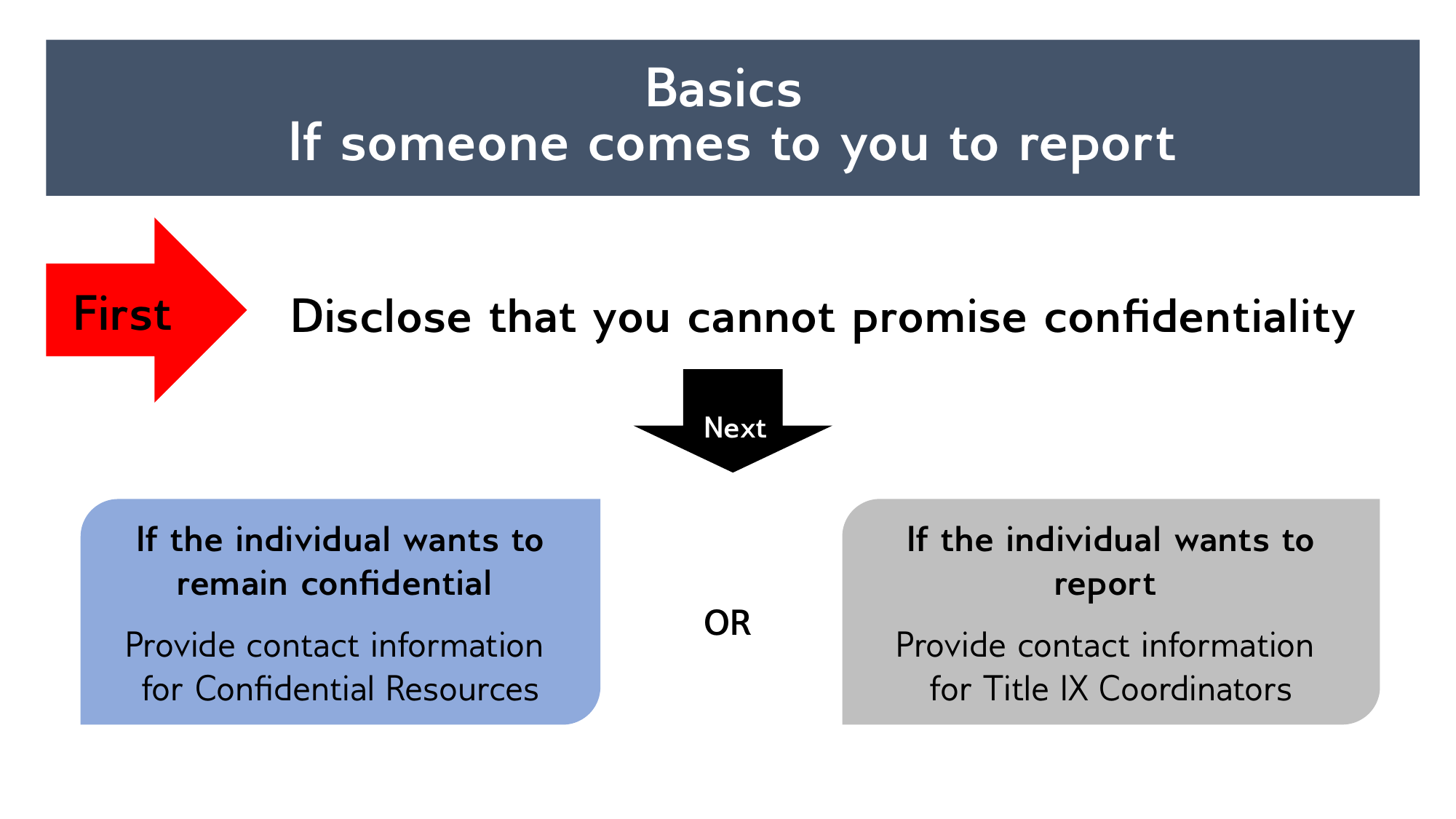

Basics
If someone comes to you to report

 First

Disclose that you cannot promise confidentiality

 Next
If the individual wants to report

Provide contact information
for Title IX Coordinators
If the individual wants to remain confidential

Provide contact information
for Confidential Resources
OR